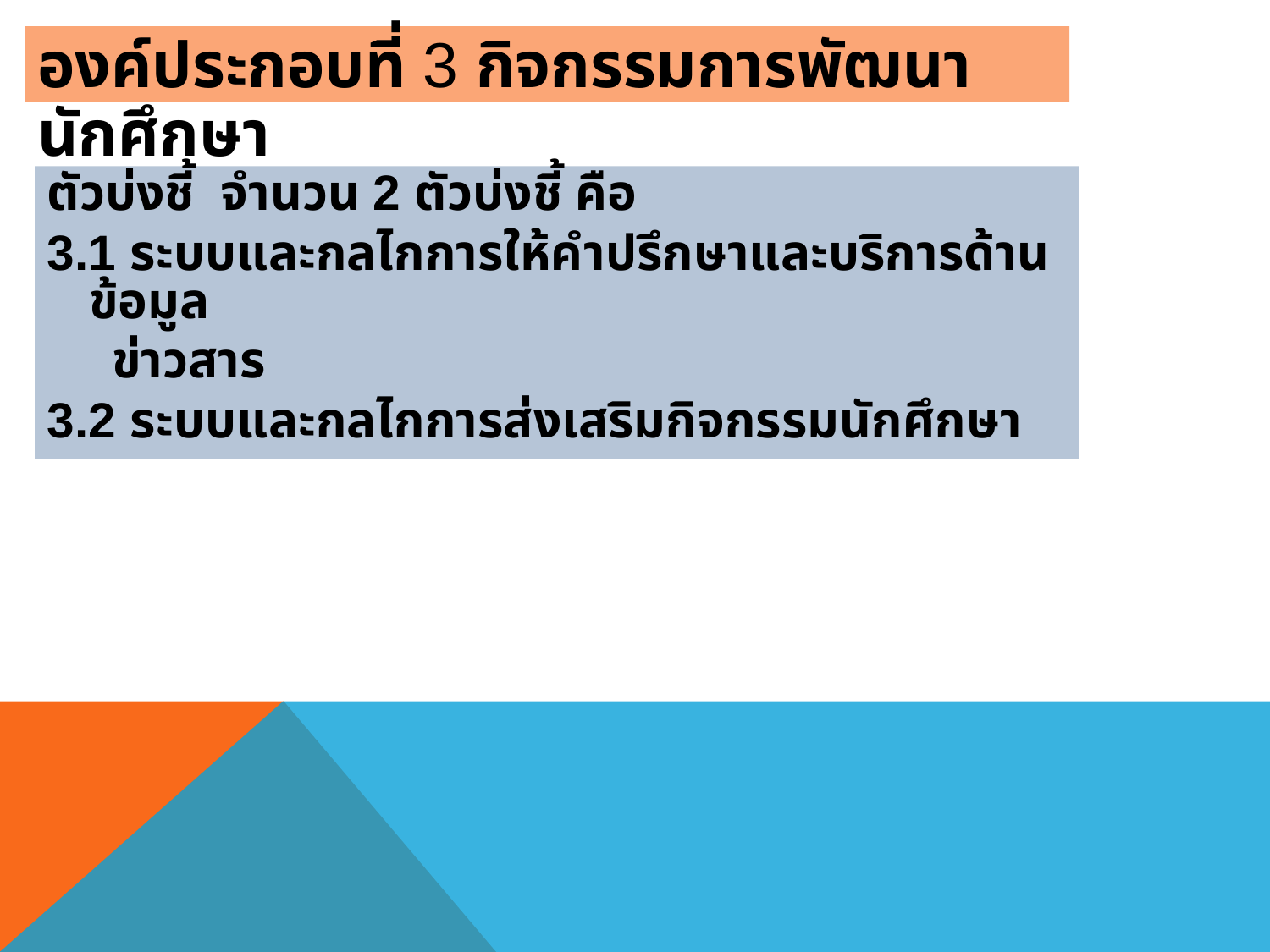

องค์ประกอบที่ 3 กิจกรรมการพัฒนานักศึกษา
ตัวบ่งชี้  จำนวน 2 ตัวบ่งชี้ คือ
3.1 ระบบและกลไกการให้คำปรึกษาและบริการด้านข้อมูล
     ข่าวสาร
3.2 ระบบและกลไกการส่งเสริมกิจกรรมนักศึกษา